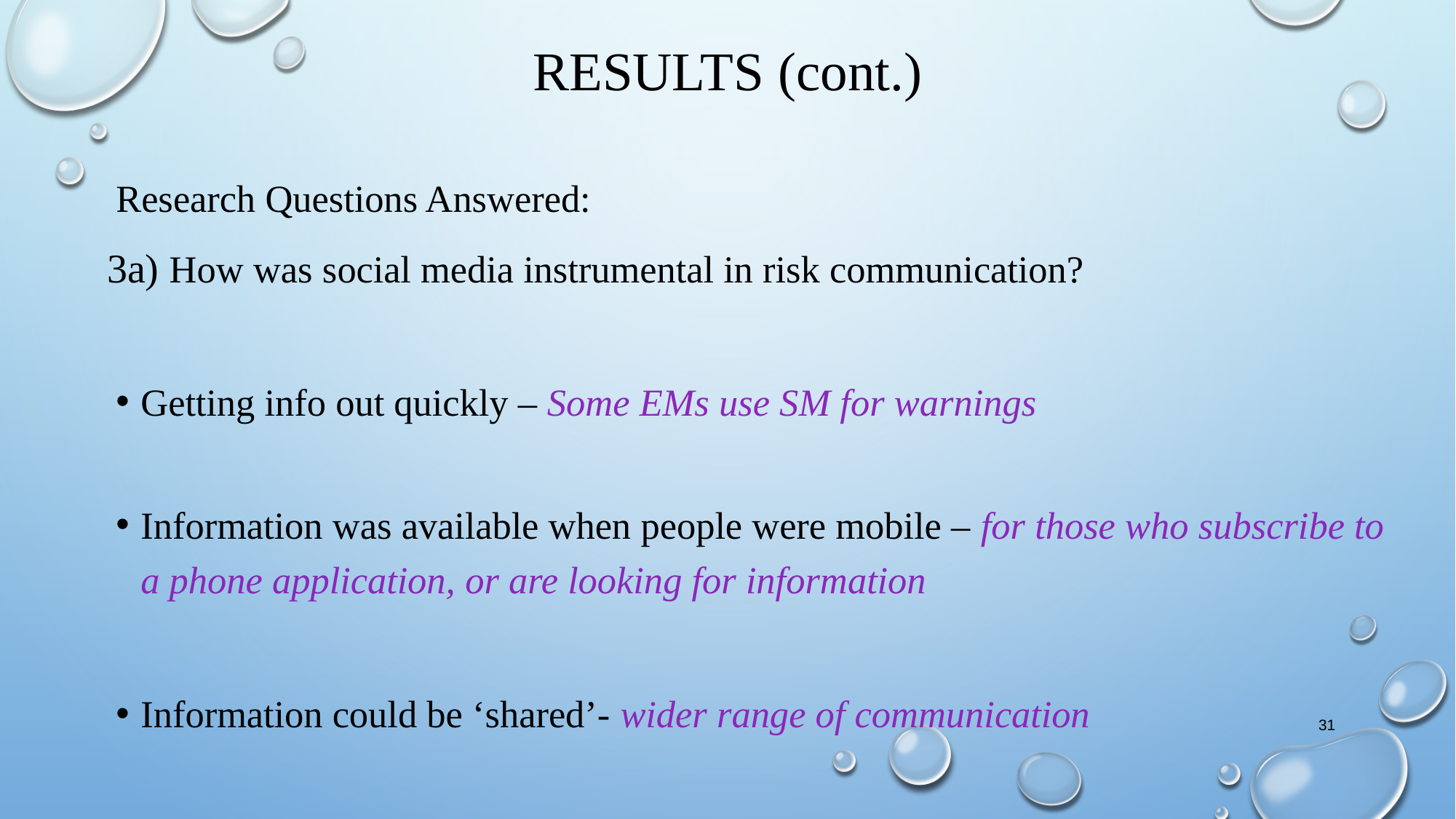

# Results (cont.)
Research Questions Answered:
    3a) How was social media instrumental in risk communication?

Getting info out quickly – Some EMs use SM for warnings

Information was available when people were mobile – for those who subscribe to a phone application, or are looking for information

Information could be ‘shared’- wider range of communication

31